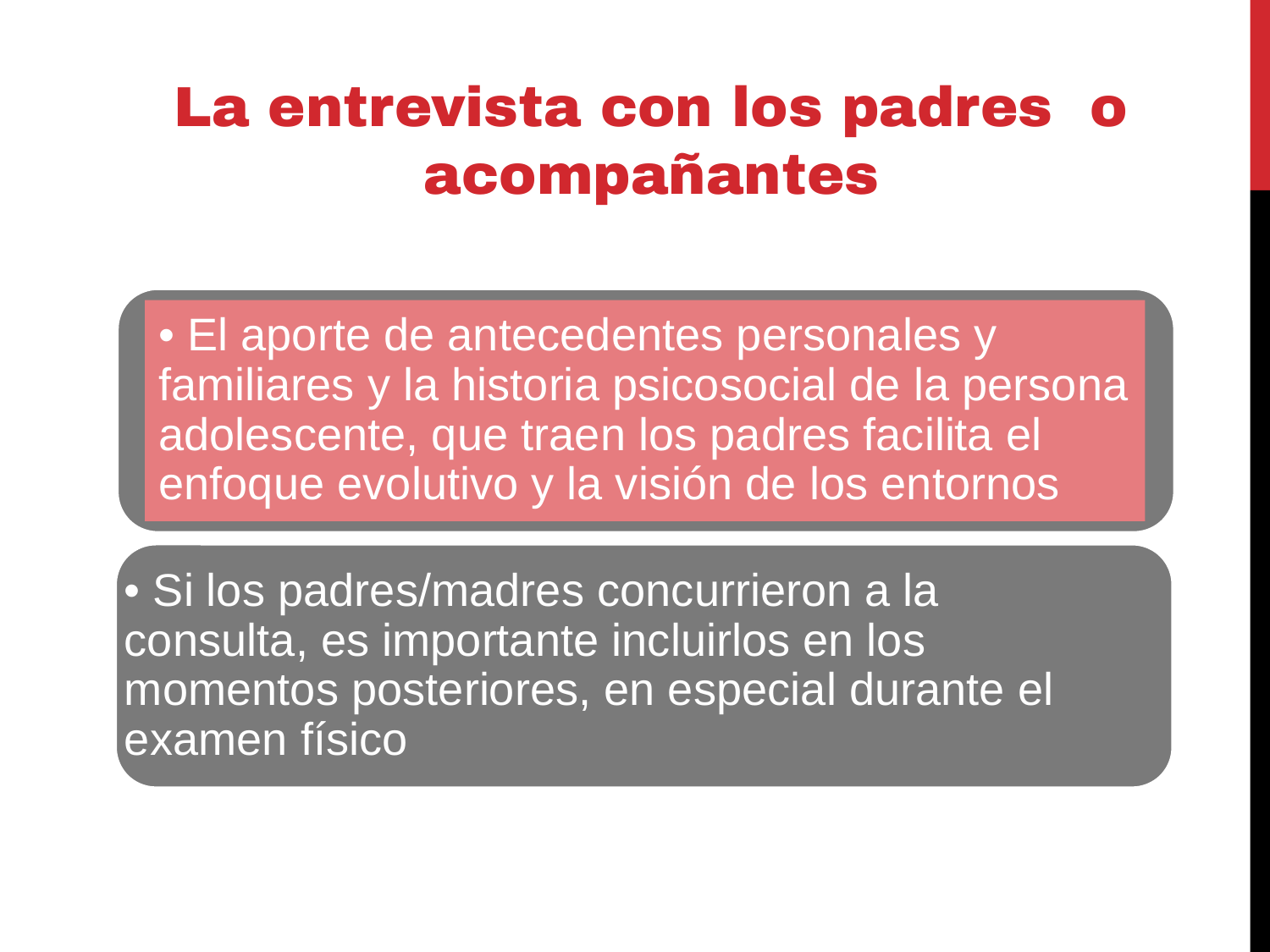

# La entrevista con los padres  o acompañantes

• El aporte de antecedentes personales y familiares y la historia psicosocial de la persona adolescente, que traen los padres facilita el enfoque evolutivo y la visión de los entornos

• Si los padres/madres concurrieron a la consulta, es importante incluirlos en los momentos posteriores, en especial durante el examen físico